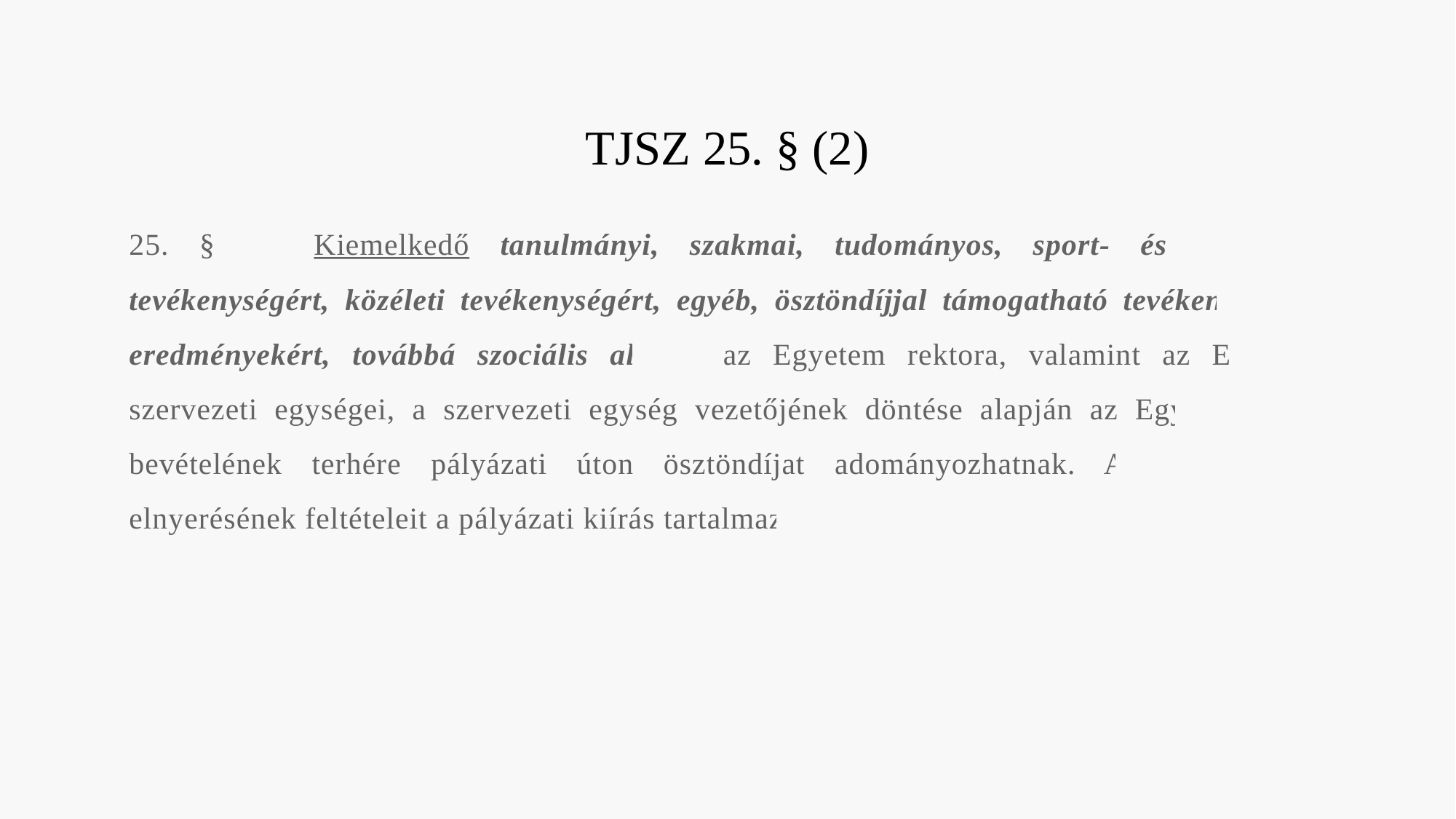

# TJSZ 25. § (2)
25. § (2) Kiemelkedő tanulmányi, szakmai, tudományos, sport- és művészeti tevékenységért, közéleti tevékenységért, egyéb, ösztöndíjjal támogatható tevékenységért, eredményekért, továbbá szociális alapon az Egyetem rektora, valamint az Egyetem szervezeti egységei, a szervezeti egység vezetőjének döntése alapján az Egyetem saját bevételének terhére pályázati úton ösztöndíjat adományozhatnak. Adott ösztöndíj elnyerésének feltételeit a pályázati kiírás tartalmazza.